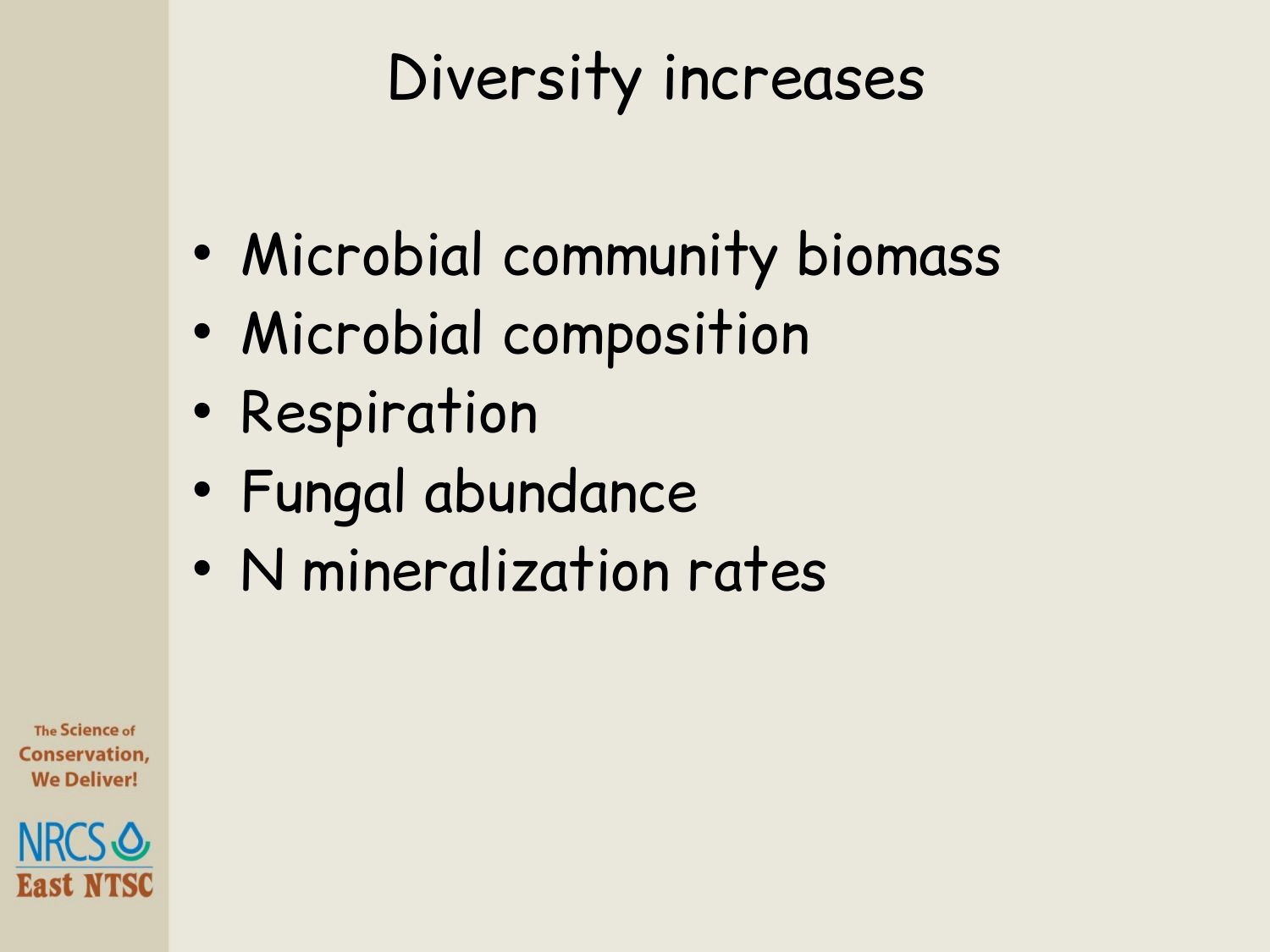

# Diversity increases
Microbial community biomass
Microbial composition
Respiration
Fungal abundance
N mineralization rates